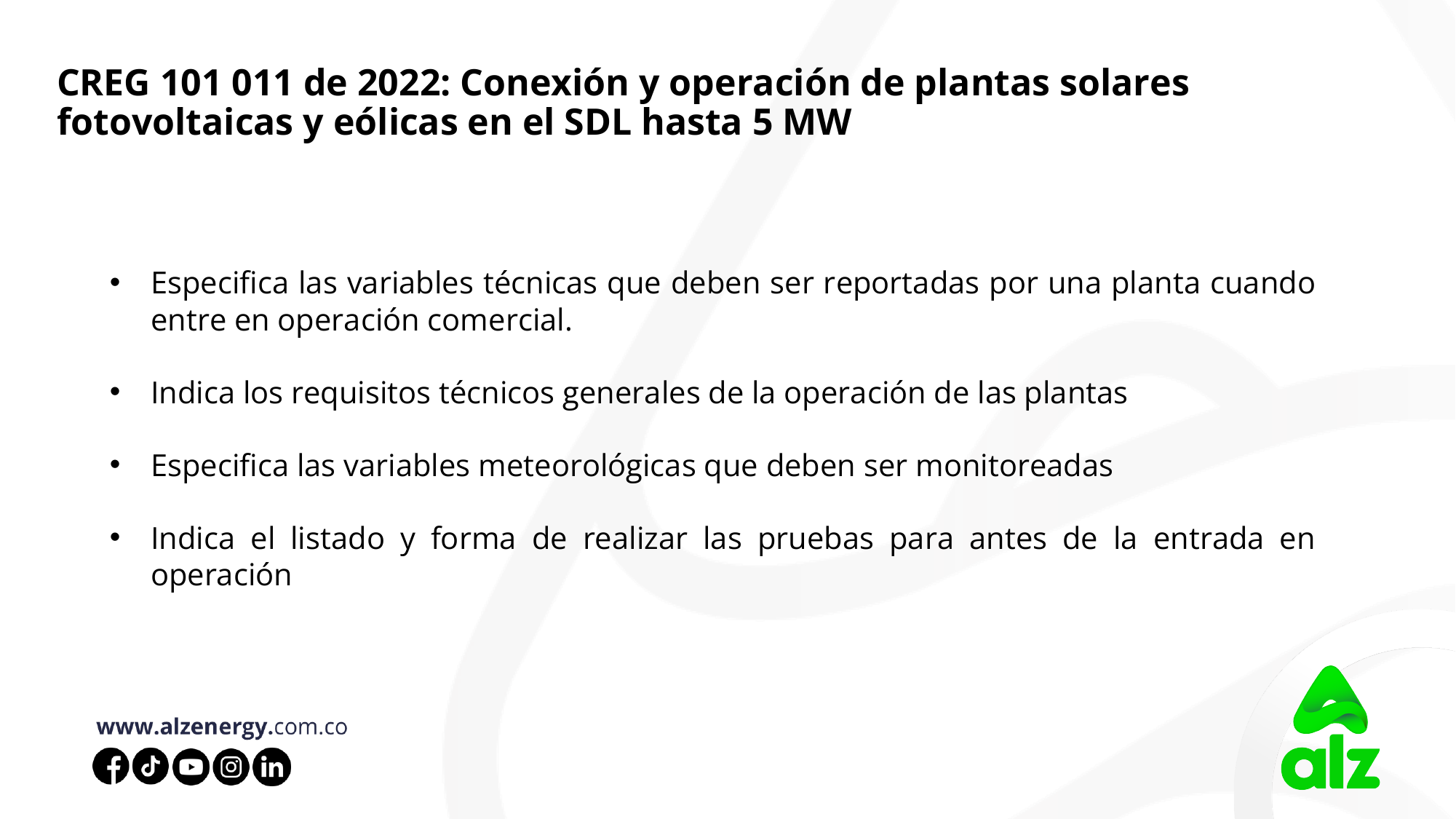

CREG 101 011 de 2022: Conexión y operación de plantas solares fotovoltaicas y eólicas en el SDL hasta 5 MW
Especifica las variables técnicas que deben ser reportadas por una planta cuando entre en operación comercial.

Indica los requisitos técnicos generales de la operación de las plantas

Especifica las variables meteorológicas que deben ser monitoreadas

Indica el listado y forma de realizar las pruebas para antes de la entrada en operación
19